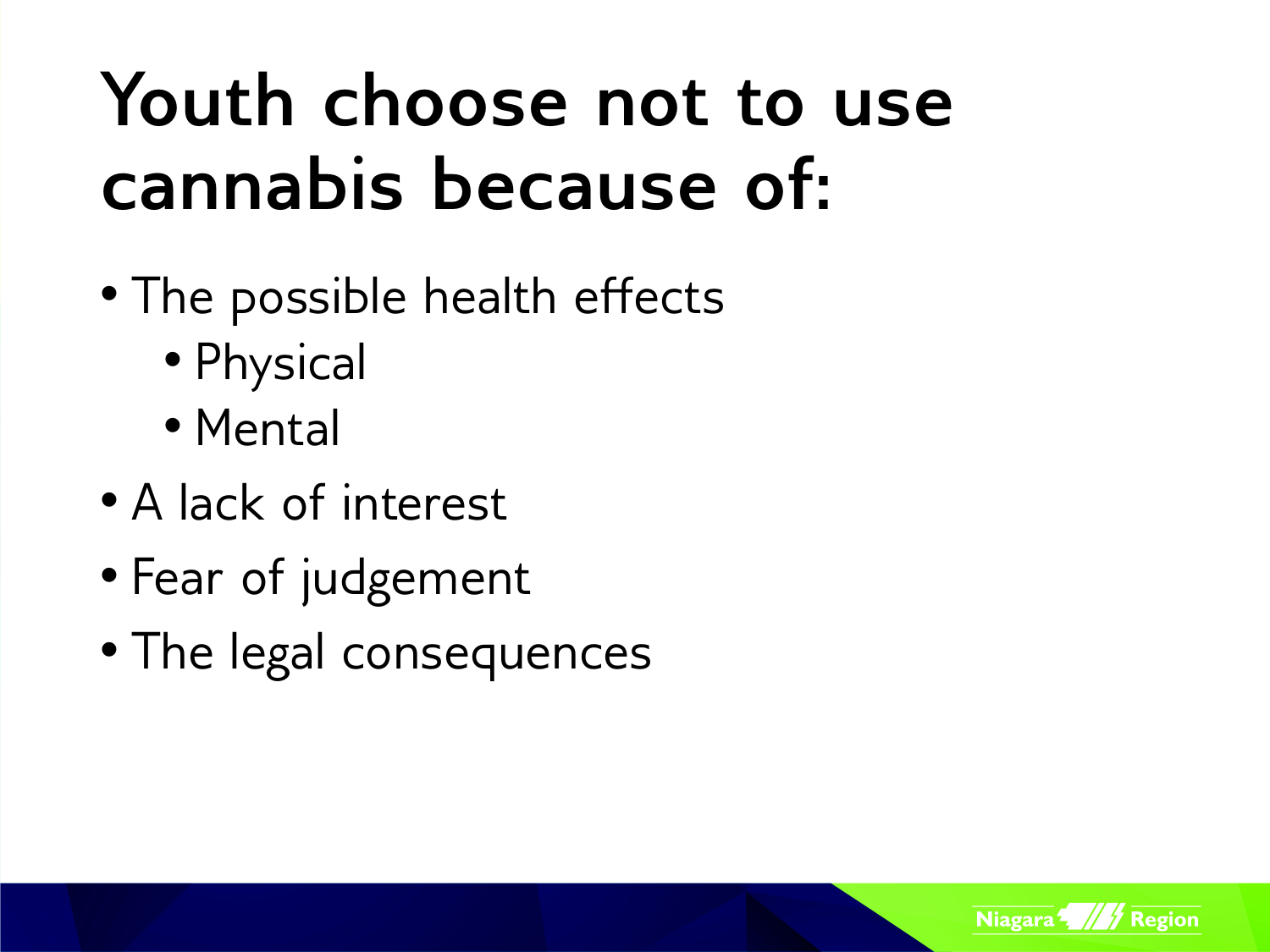

# Youth choose not to use cannabis because of:
The possible health effects
Physical
Mental
A lack of interest
Fear of judgement
The legal consequences